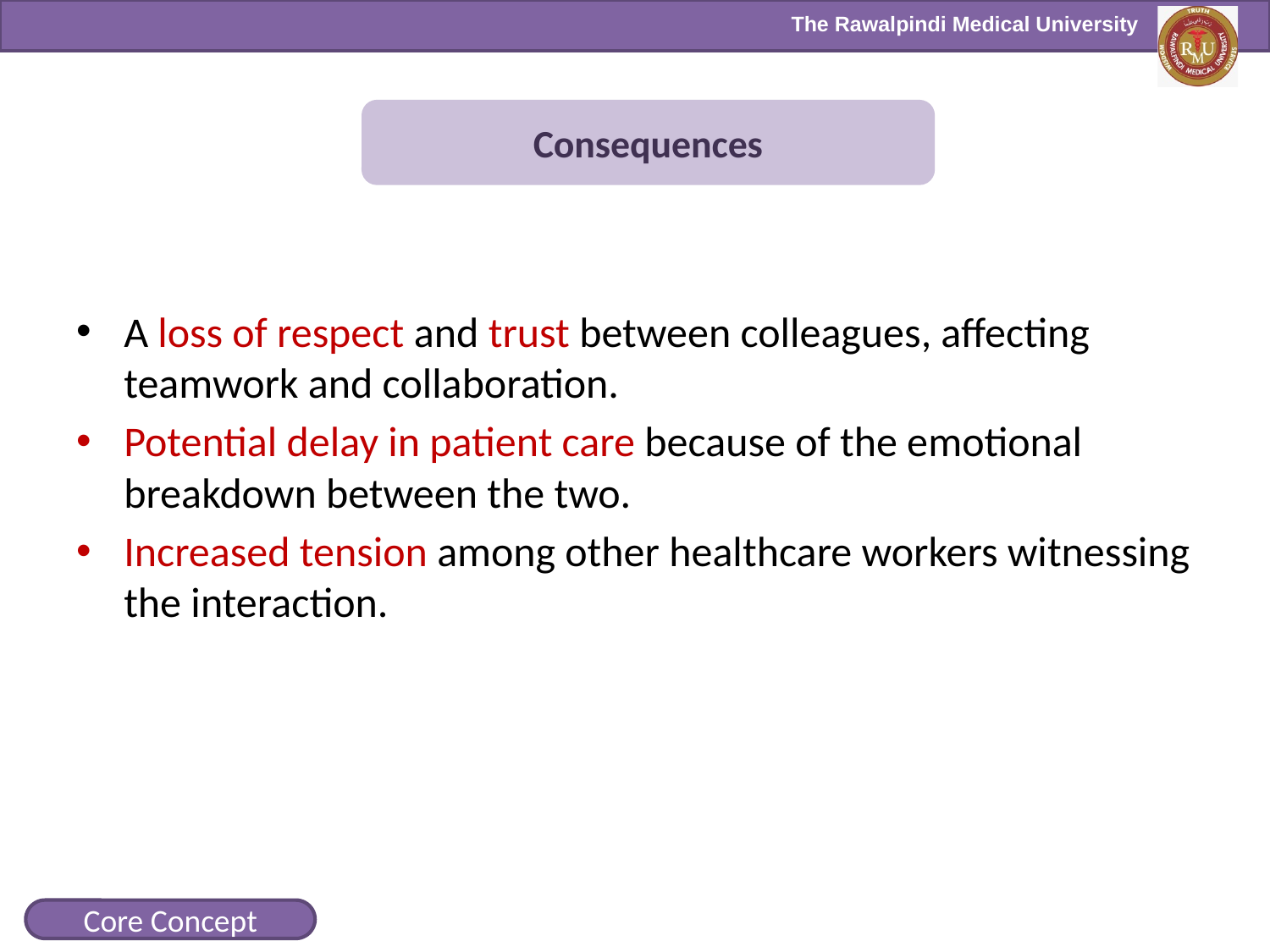

Consequences

A loss of respect and trust between colleagues, affecting teamwork and collaboration.
Potential delay in patient care because of the emotional breakdown between the two.
Increased tension among other healthcare workers witnessing the interaction.

Core Concept